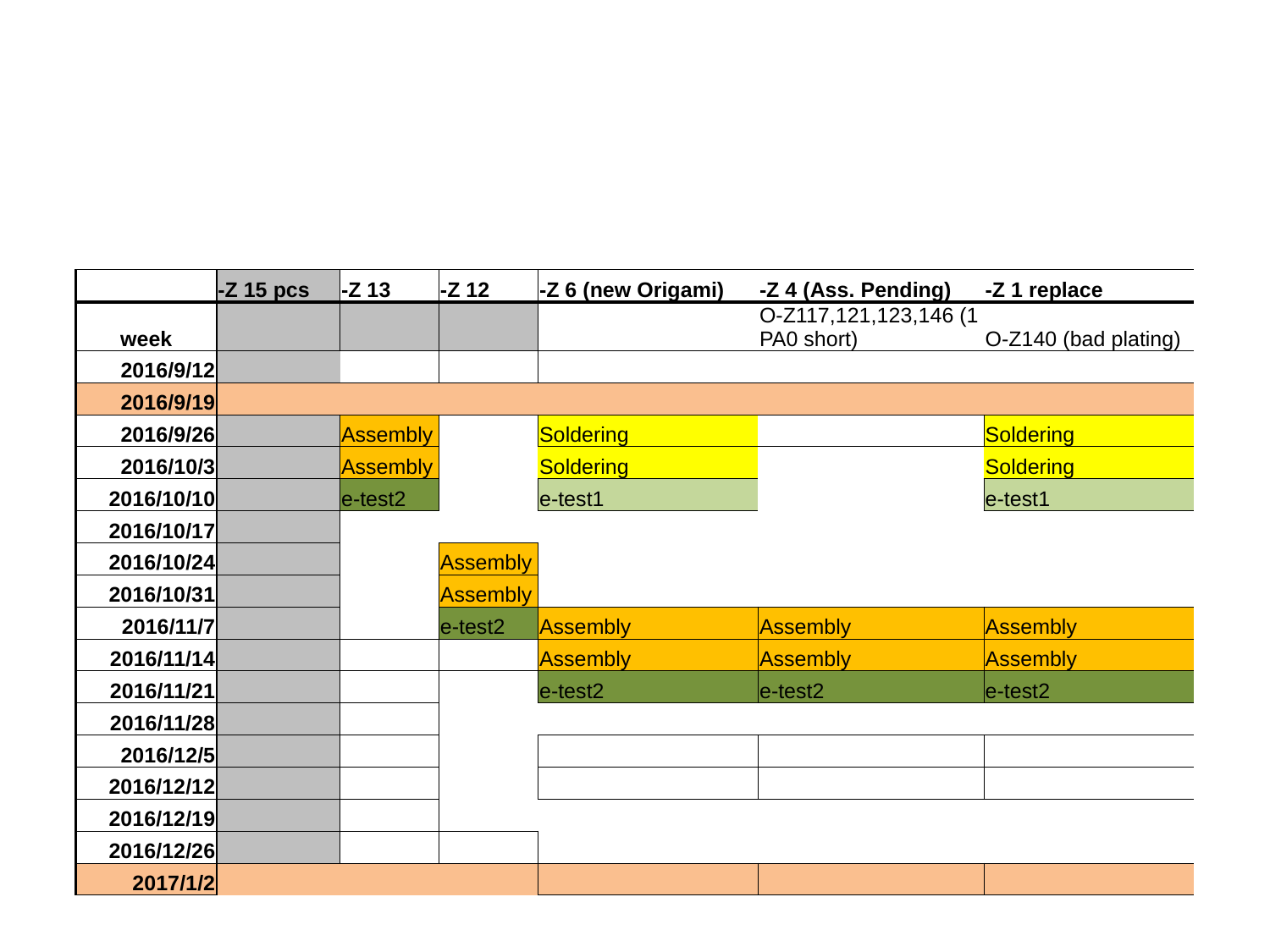

|  | -Z 15 pcs | -Z 13 | -Z 12 | -Z 6 (new Origami) | -Z 4 (Ass. Pending) | -Z 1 replace |
| --- | --- | --- | --- | --- | --- | --- |
| week |  |  |  |  | O-Z117,121,123,146 (1 PA0 short) | O-Z140 (bad plating) |
| 2016/9/12 |  |  |  |  |  |  |
| 2016/9/19 |  |  |  |  |  |  |
| 2016/9/26 |  | Assembly |  | Soldering |  | Soldering |
| 2016/10/3 |  | Assembly |  | Soldering |  | Soldering |
| 2016/10/10 |  | e-test2 |  | e-test1 |  | e-test1 |
| 2016/10/17 |  |  |  |  |  |  |
| 2016/10/24 |  |  | Assembly |  |  |  |
| 2016/10/31 |  |  | Assembly |  |  |  |
| 2016/11/7 |  |  | e-test2 | Assembly | Assembly | Assembly |
| 2016/11/14 |  |  |  | Assembly | Assembly | Assembly |
| 2016/11/21 |  |  |  | e-test2 | e-test2 | e-test2 |
| 2016/11/28 |  |  |  |  |  |  |
| 2016/12/5 |  |  |  |  |  |  |
| 2016/12/12 |  |  |  |  |  |  |
| 2016/12/19 |  |  |  |  |  |  |
| 2016/12/26 |  |  |  |  |  |  |
| 2017/1/2 |  |  |  |  |  |  |